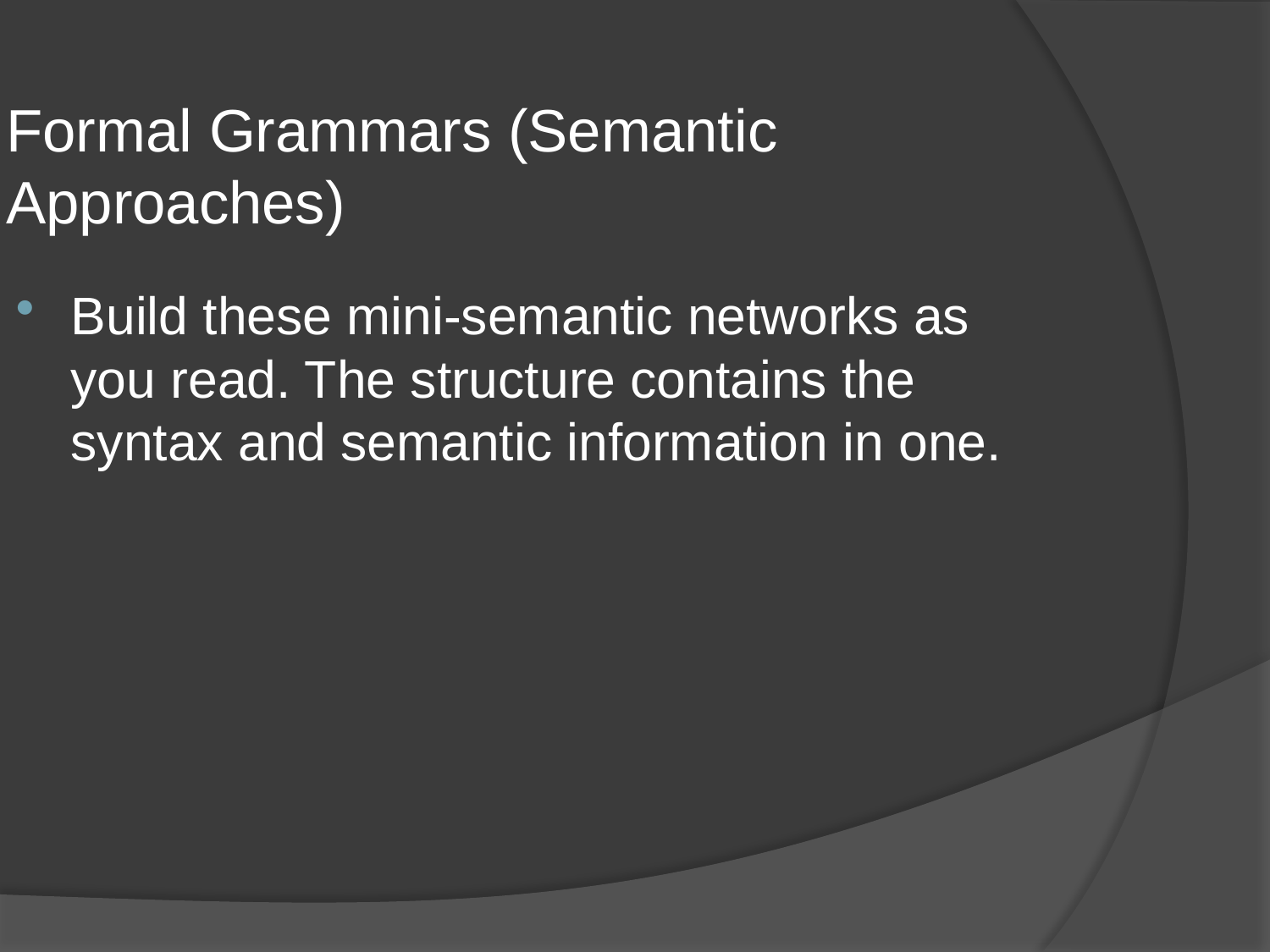

Formal Grammars (Semantic Approaches)
Build these mini-semantic networks as you read. The structure contains the syntax and semantic information in one.